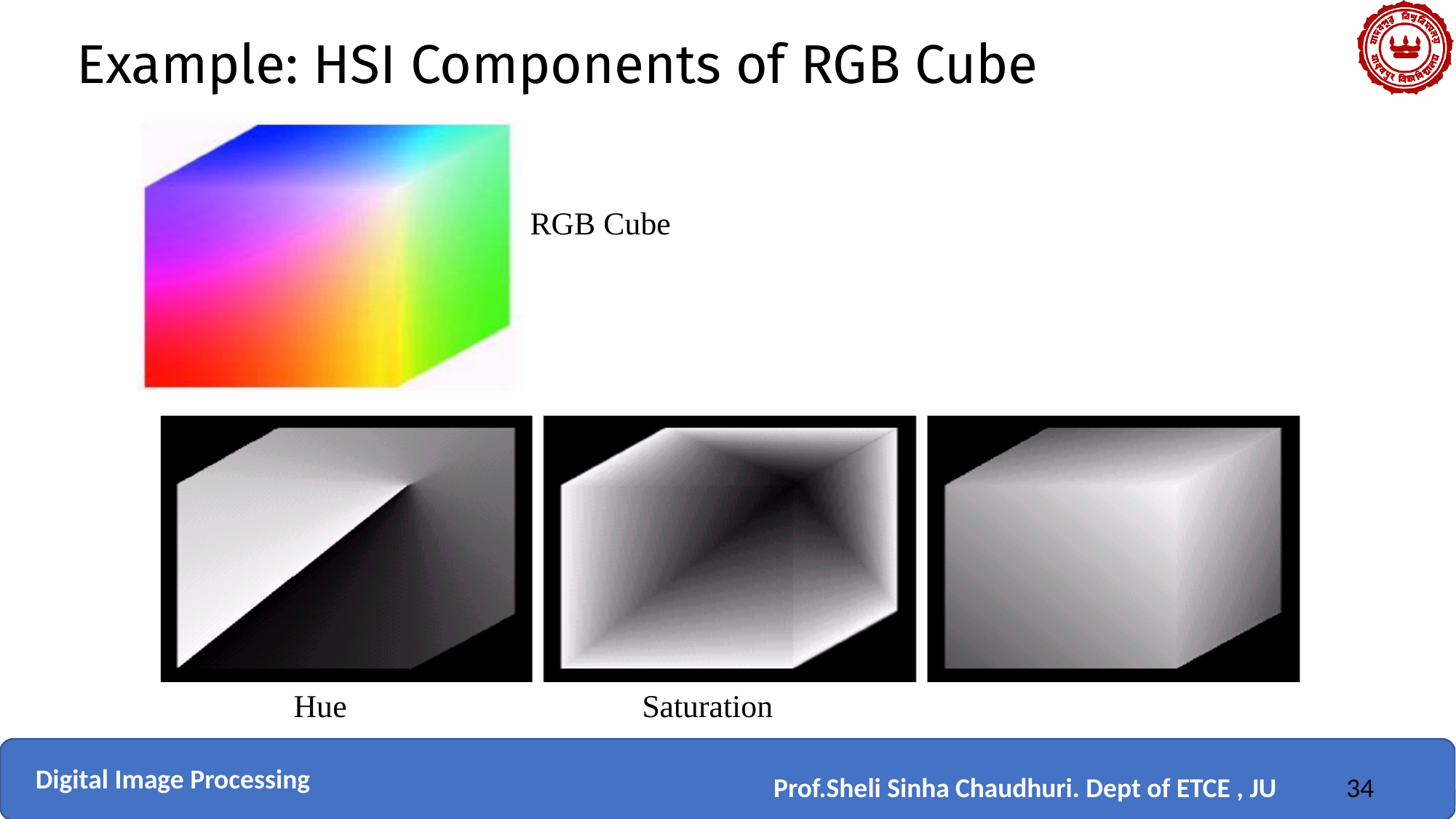

# Example: HSI Components of RGB Cube

RGB Cube

Hue
Saturation